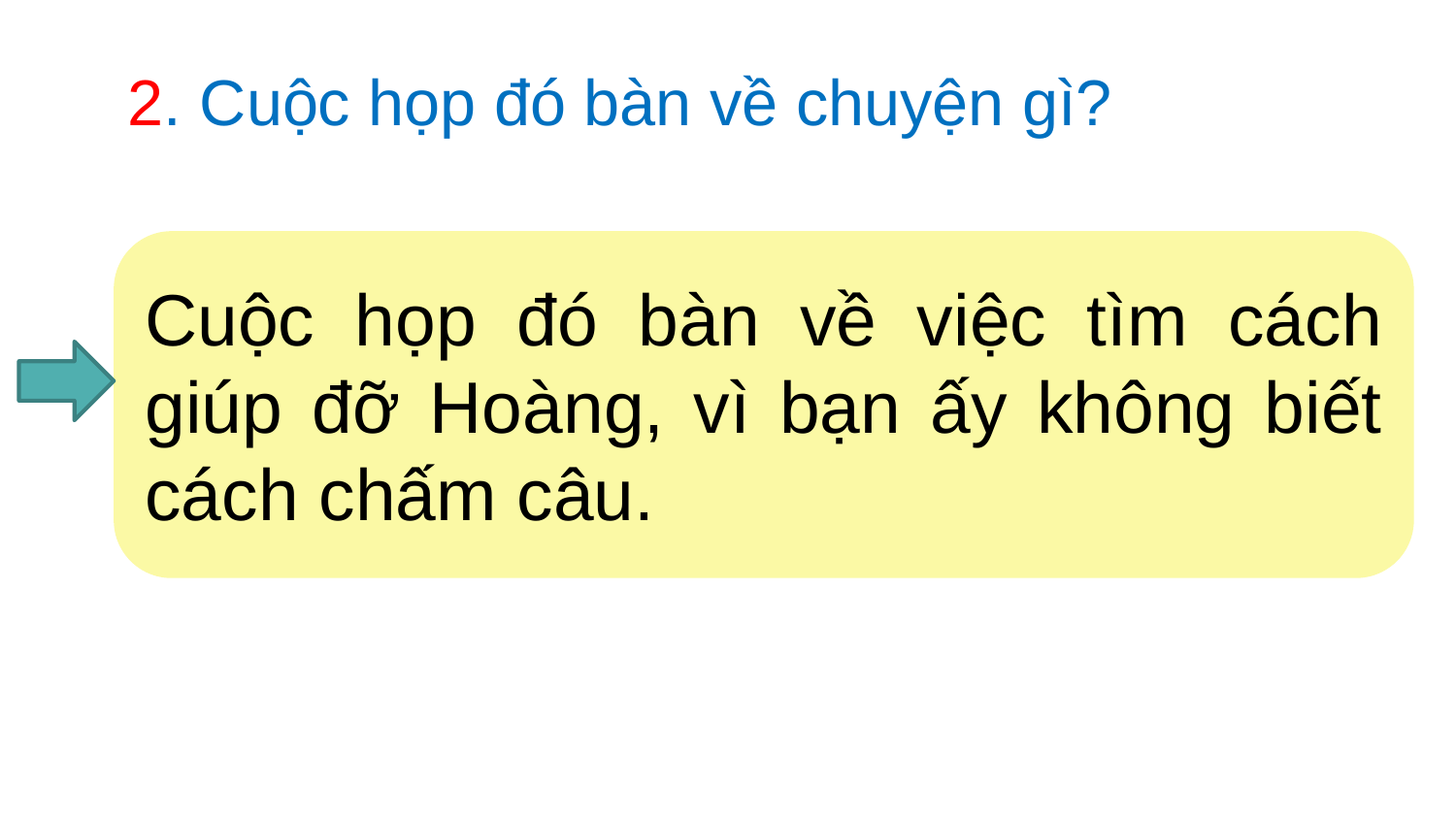

2. Cuộc họp đó bàn về chuyện gì?
Cuộc họp đó bàn về việc tìm cách giúp đỡ Hoàng, vì bạn ấy không biết cách chấm câu.